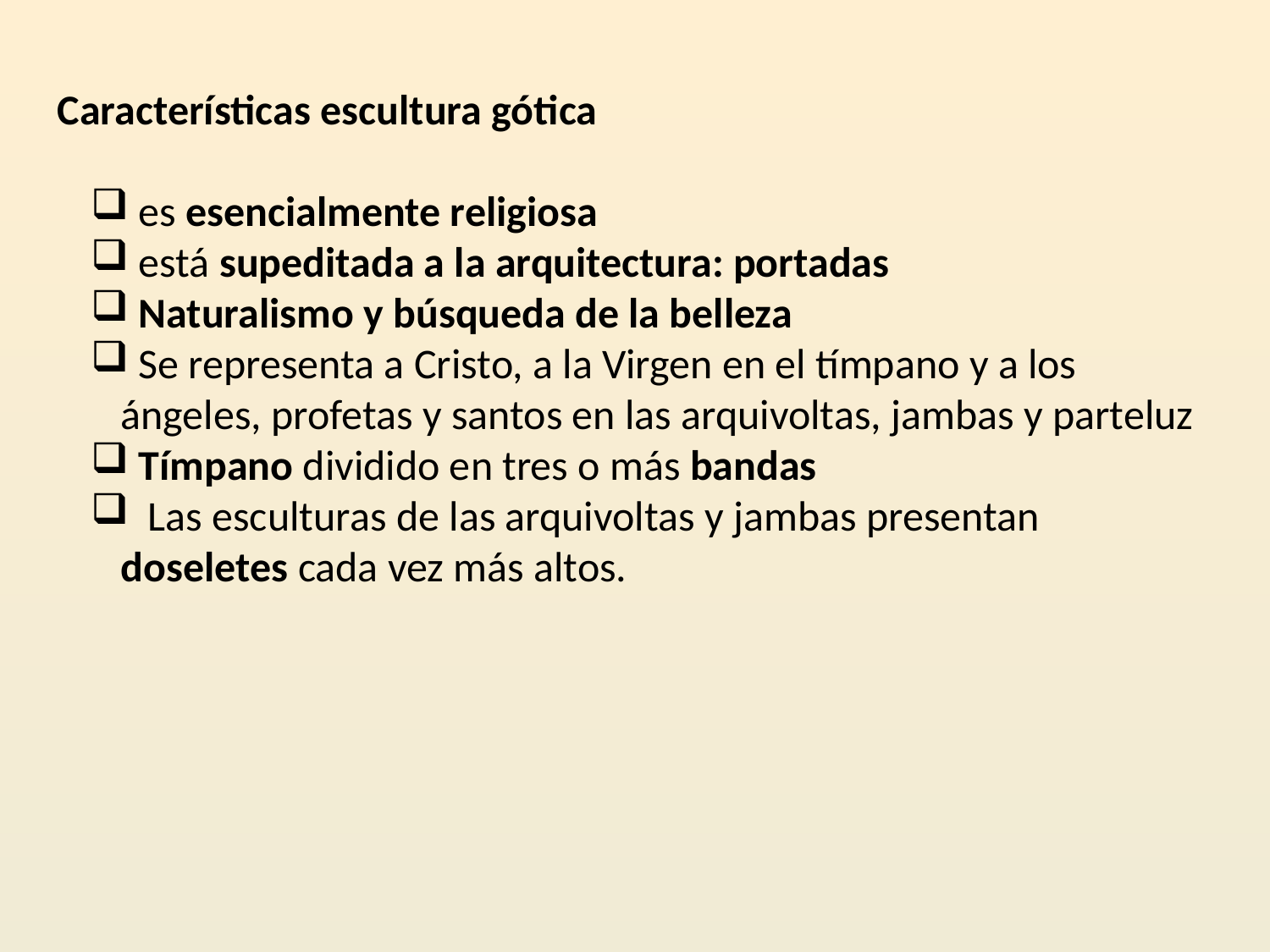

Características escultura gótica

 es esencialmente religiosa
 está supeditada a la arquitectura: portadas
 Naturalismo y búsqueda de la belleza
 Se representa a Cristo, a la Virgen en el tímpano y a los ángeles, profetas y santos en las arquivoltas, jambas y parteluz
 Tímpano dividido en tres o más bandas
  Las esculturas de las arquivoltas y jambas presentan doseletes cada vez más altos.